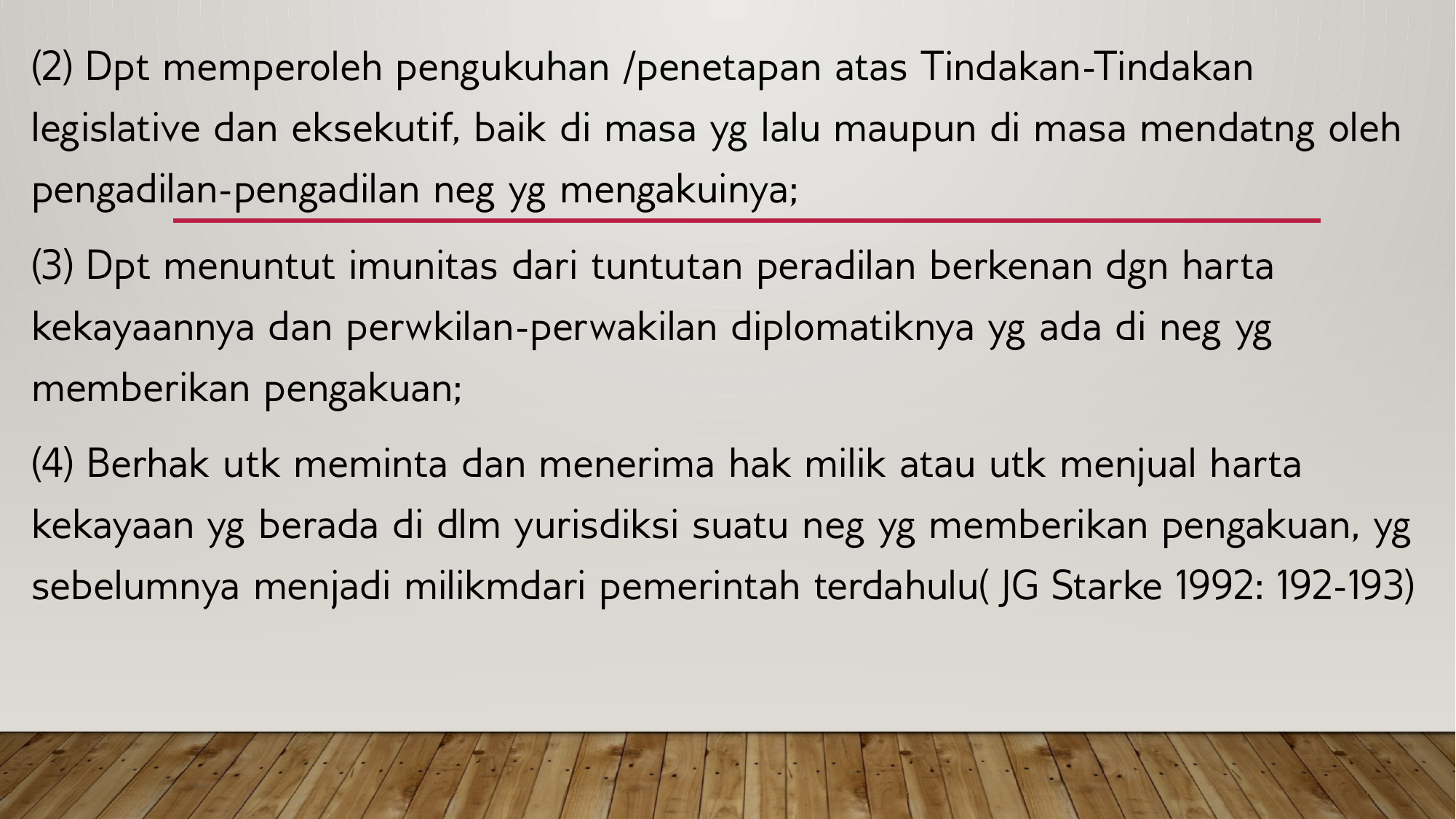

(2) Dpt memperoleh pengukuhan /penetapan atas Tindakan-Tindakan legislative dan eksekutif, baik di masa yg lalu maupun di masa mendatng oleh pengadilan-pengadilan neg yg mengakuinya;
(3) Dpt menuntut imunitas dari tuntutan peradilan berkenan dgn harta kekayaannya dan perwkilan-perwakilan diplomatiknya yg ada di neg yg memberikan pengakuan;
(4) Berhak utk meminta dan menerima hak milik atau utk menjual harta kekayaan yg berada di dlm yurisdiksi suatu neg yg memberikan pengakuan, yg sebelumnya menjadi milikmdari pemerintah terdahulu( JG Starke 1992: 192-193)